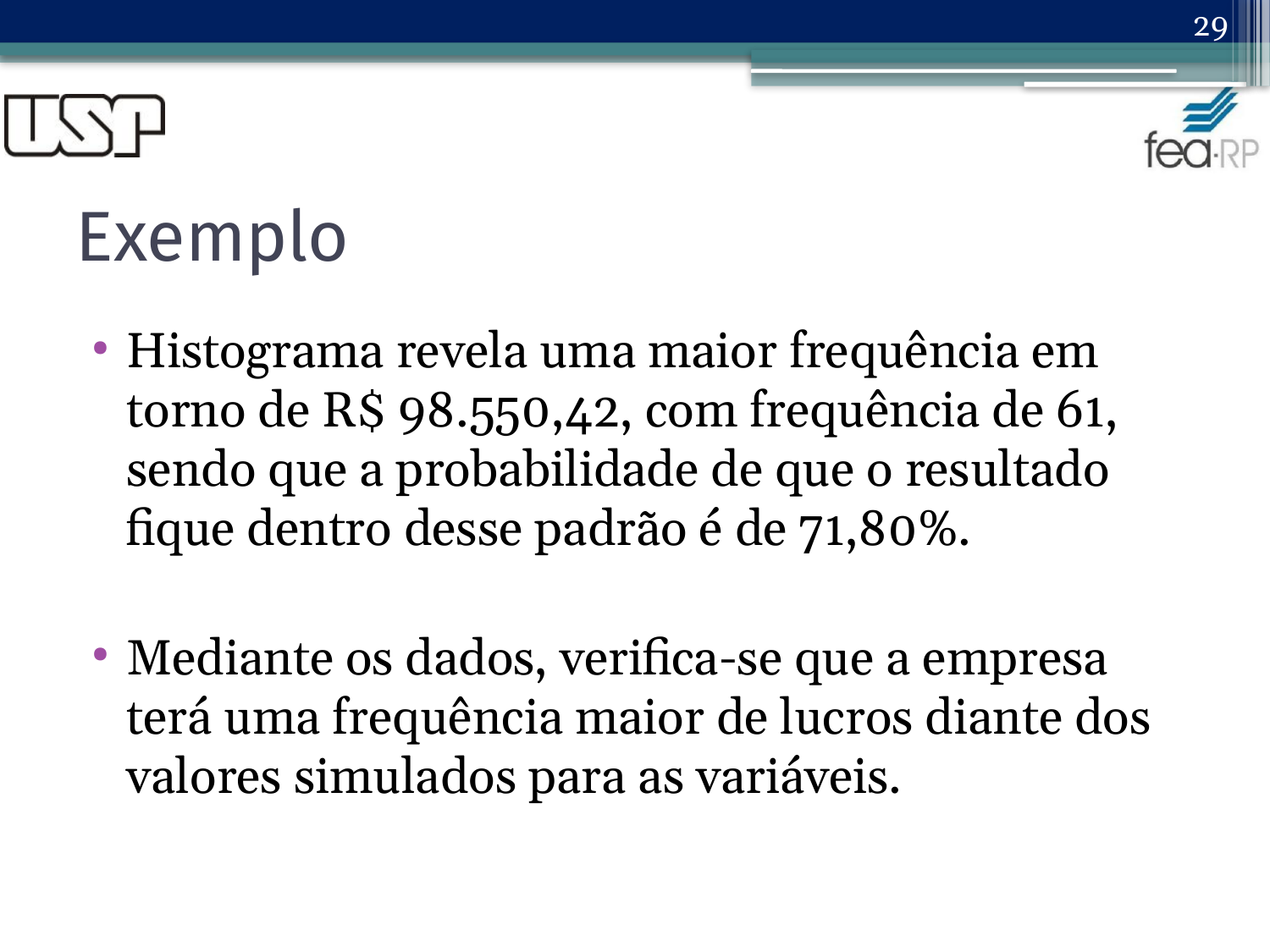

29
# Exemplo
Histograma revela uma maior frequência em torno de R$ 98.550,42, com frequência de 61, sendo que a probabilidade de que o resultado fique dentro desse padrão é de 71,80%.

Mediante os dados, verifica-se que a empresa terá uma frequência maior de lucros diante dos valores simulados para as variáveis.